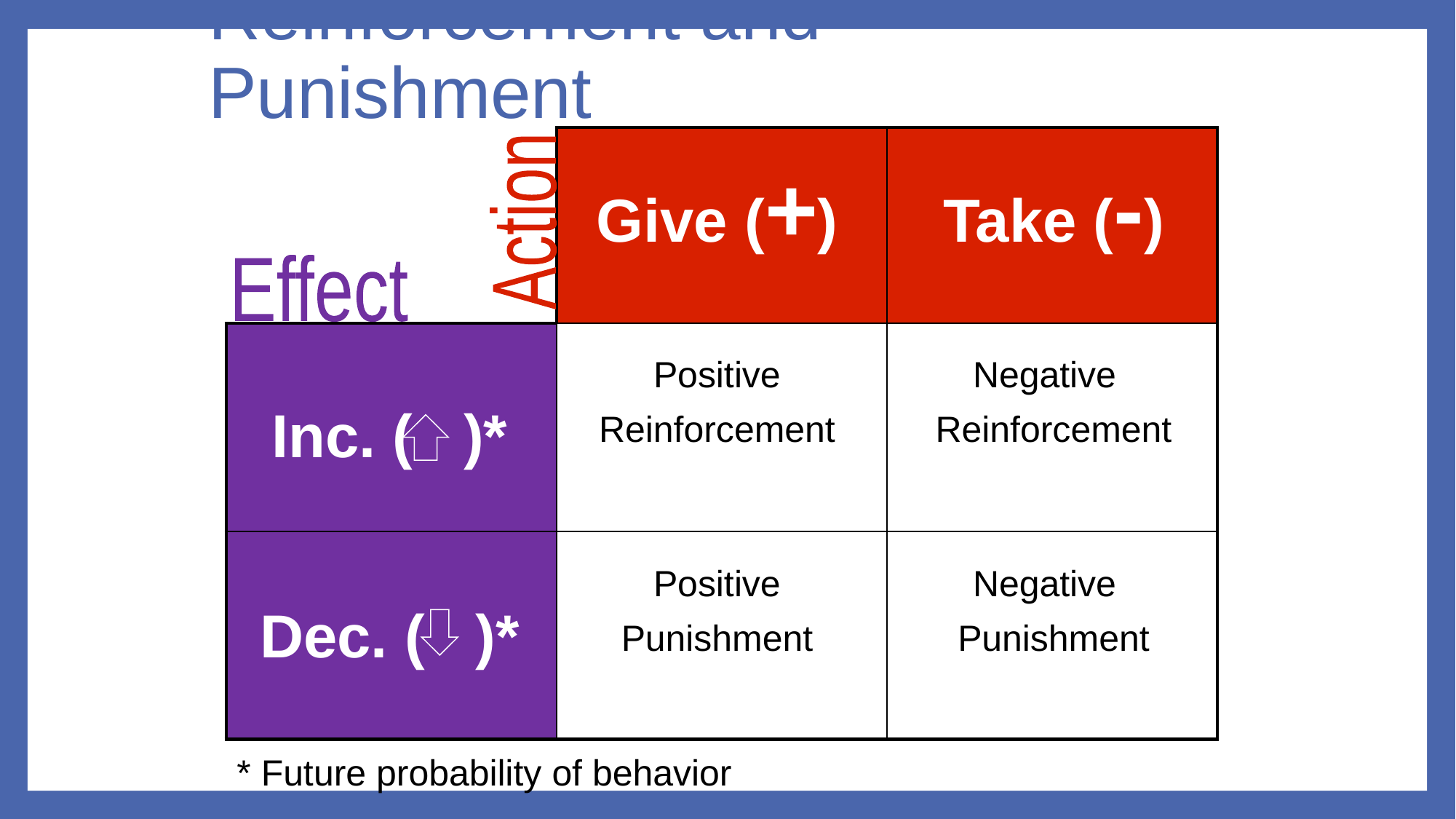

# Reinforcement and Punishment
|  |  |  |
| --- | --- | --- |
|  |  |  |
|  |  |  |
Give (+)
Take (-)
Action
Effect
Positive
Negative
Inc. (   )*

Reinforcement
Reinforcement
Positive
Negative
Dec. (   )*

Punishment
Punishment
* Future probability of behavior